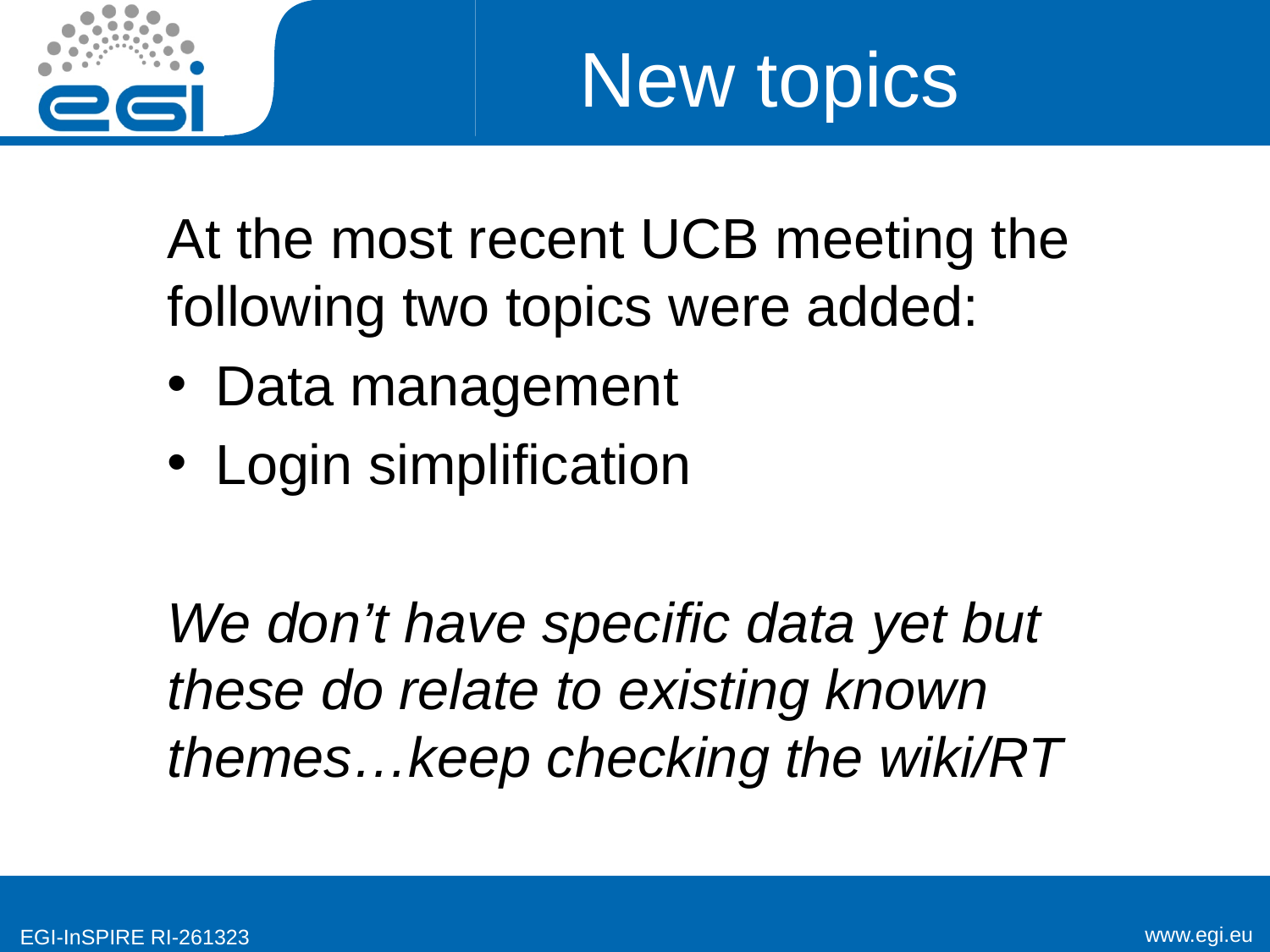

# New topics
At the most recent UCB meeting the following two topics were added:
Data management
Login simplification

We don’t have specific data yet but these do relate to existing known themes…keep checking the wiki/RT